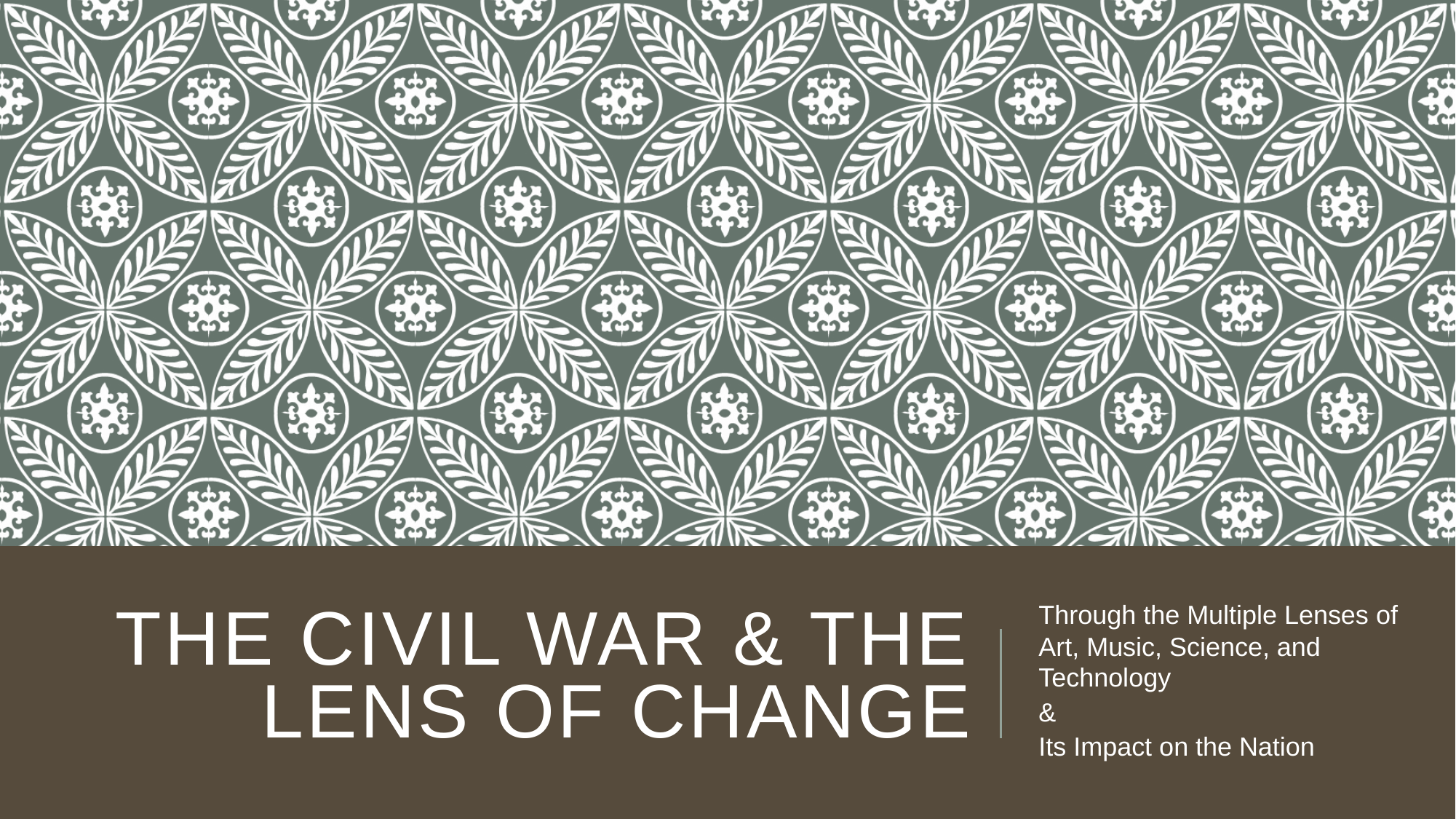

# The Civil War & the lens of change
Through the Multiple Lenses of Art, Music, Science, and Technology
&
Its Impact on the Nation